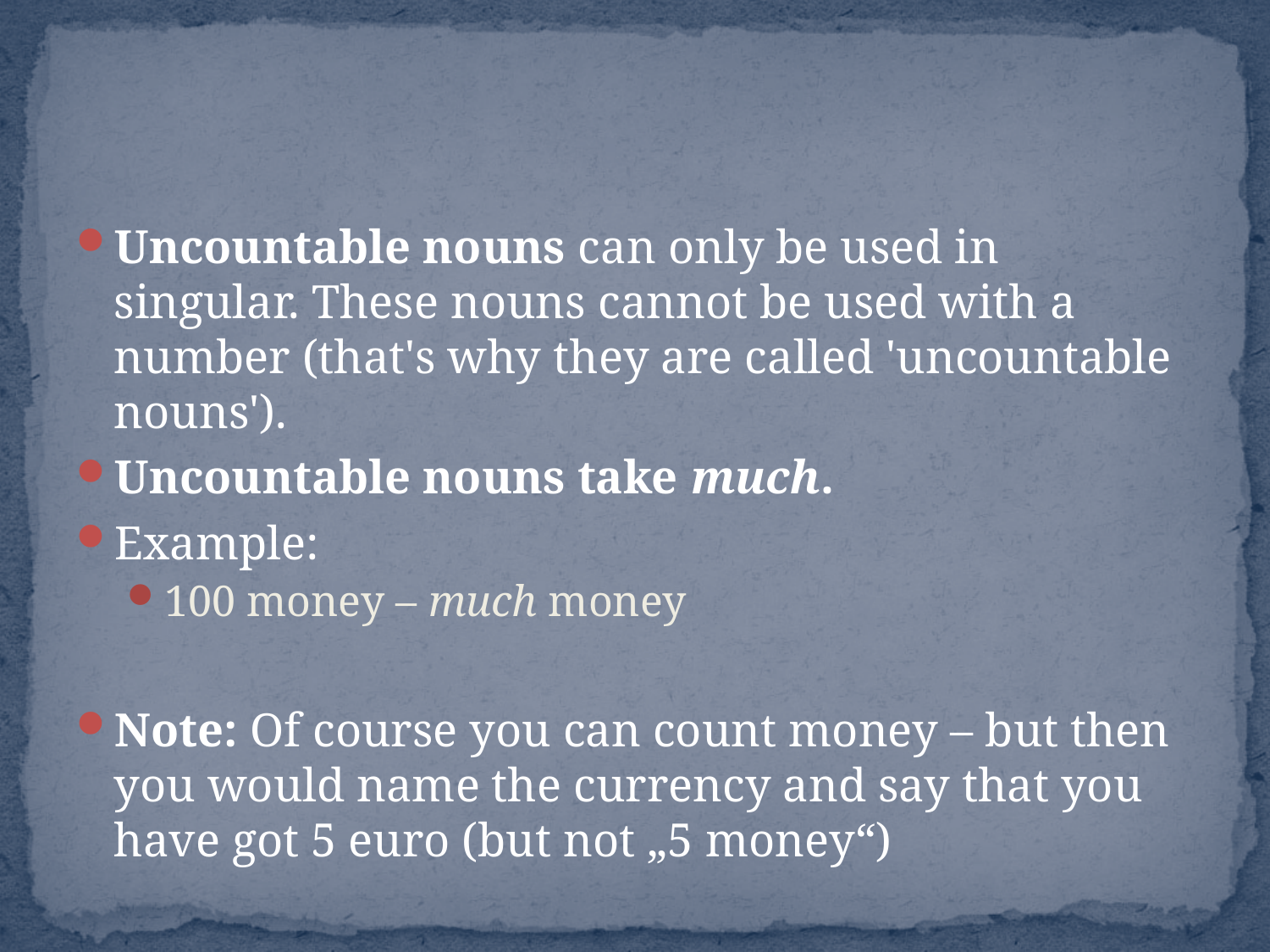

#
Uncountable nouns can only be used in singular. These nouns cannot be used with a number (that's why they are called 'uncountable nouns').
Uncountable nouns take much.
Example:
100 money – much money

Note: Of course you can count money – but then you would name the currency and say that you have got 5 euro (but not „5 money“)